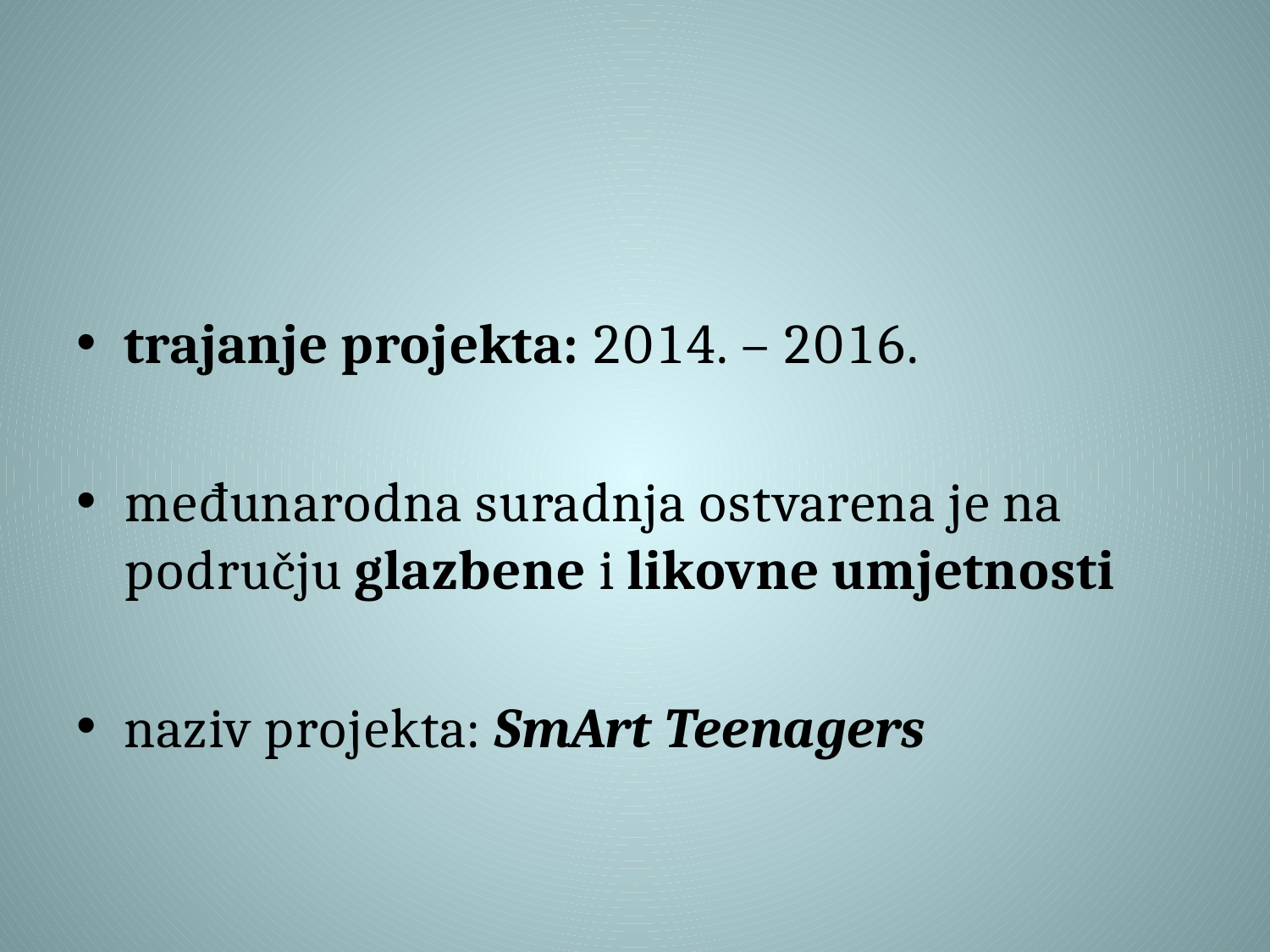

#

trajanje projekta: 2014. – 2016.

međunarodna suradnja ostvarena je na području glazbene i likovne umjetnosti

naziv projekta: SmArt Teenagers